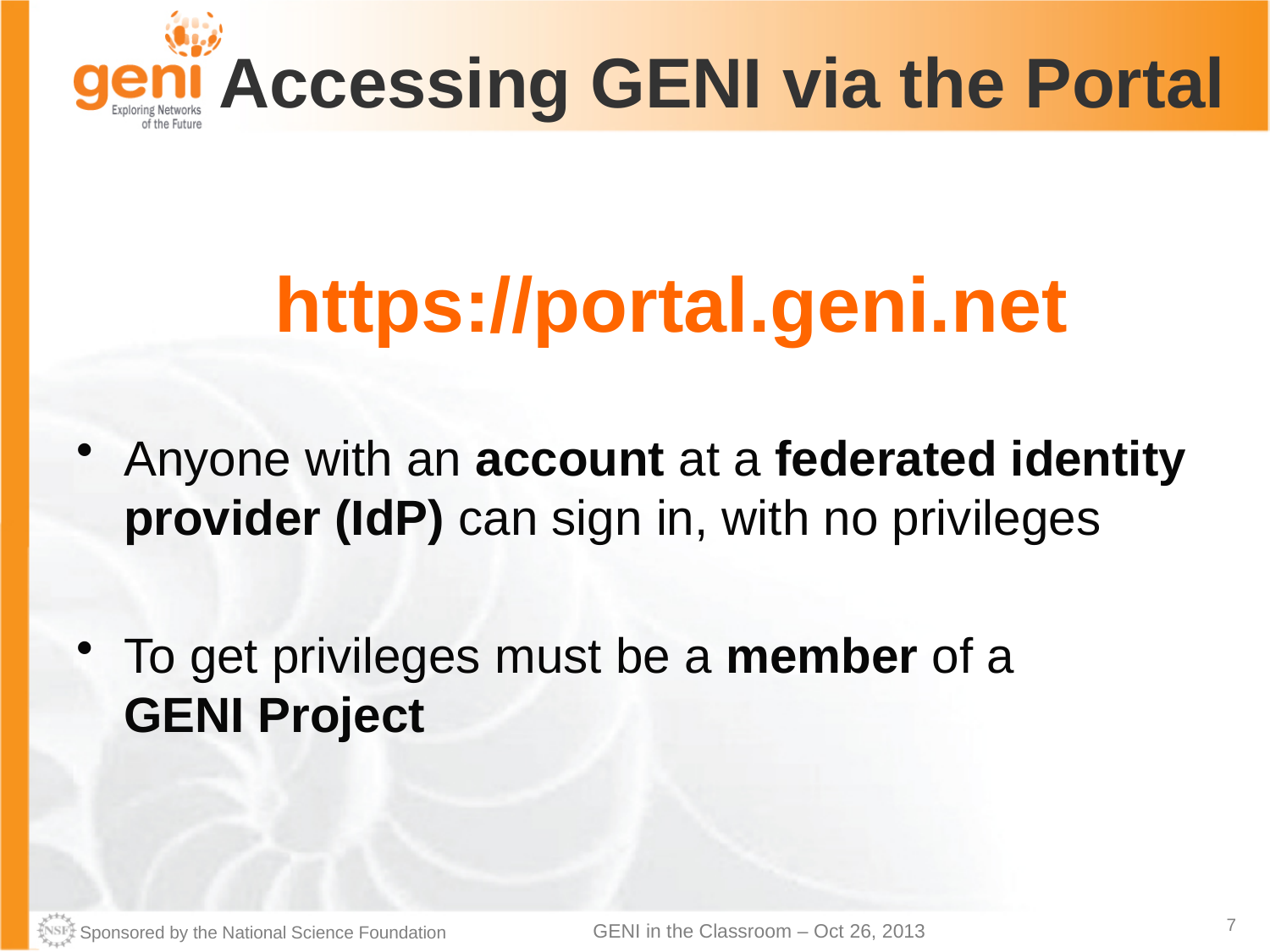

# Accessing GENI via the Portal

https://portal.geni.net

Anyone with an account at a federated identity provider (IdP) can sign in, with no privileges

To get privileges must be a member of a
GENI Project